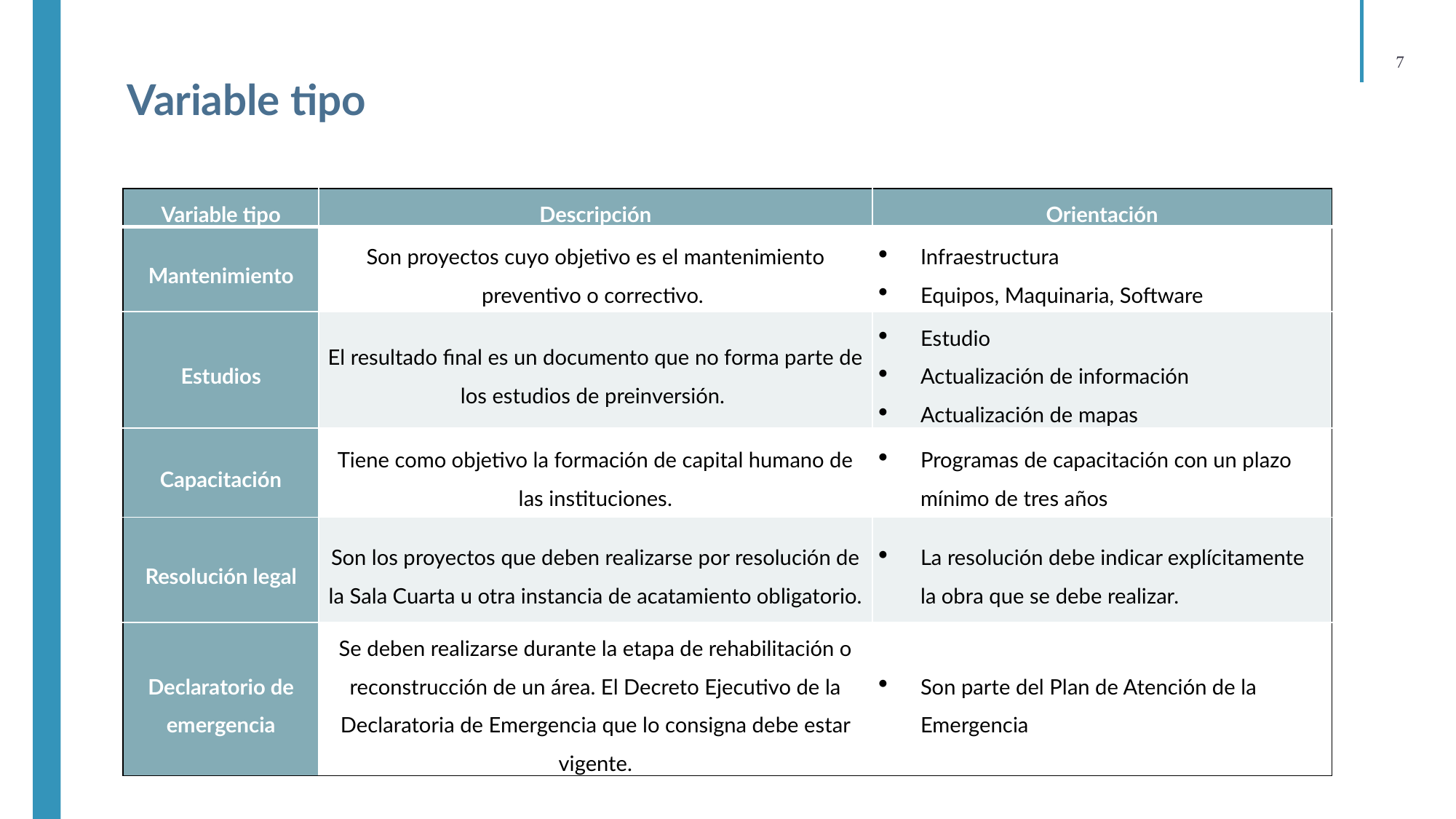

Variable tipo
| Variable tipo | Descripción | Orientación |
| --- | --- | --- |
| Mantenimiento | Son proyectos cuyo objetivo es el mantenimiento preventivo o correctivo. | Infraestructura Equipos, Maquinaria, Software |
| Estudios | El resultado final es un documento que no forma parte de los estudios de preinversión. | Estudio Actualización de información Actualización de mapas |
| Capacitación | Tiene como objetivo la formación de capital humano de las instituciones. | Programas de capacitación con un plazo mínimo de tres años |
| Resolución legal | Son los proyectos que deben realizarse por resolución de la Sala Cuarta u otra instancia de acatamiento obligatorio. | La resolución debe indicar explícitamente la obra que se debe realizar. |
| Declaratorio de emergencia | Se deben realizarse durante la etapa de rehabilitación o reconstrucción de un área. El Decreto Ejecutivo de la Declaratoria de Emergencia que lo consigna debe estar vigente. | Son parte del Plan de Atención de la Emergencia |